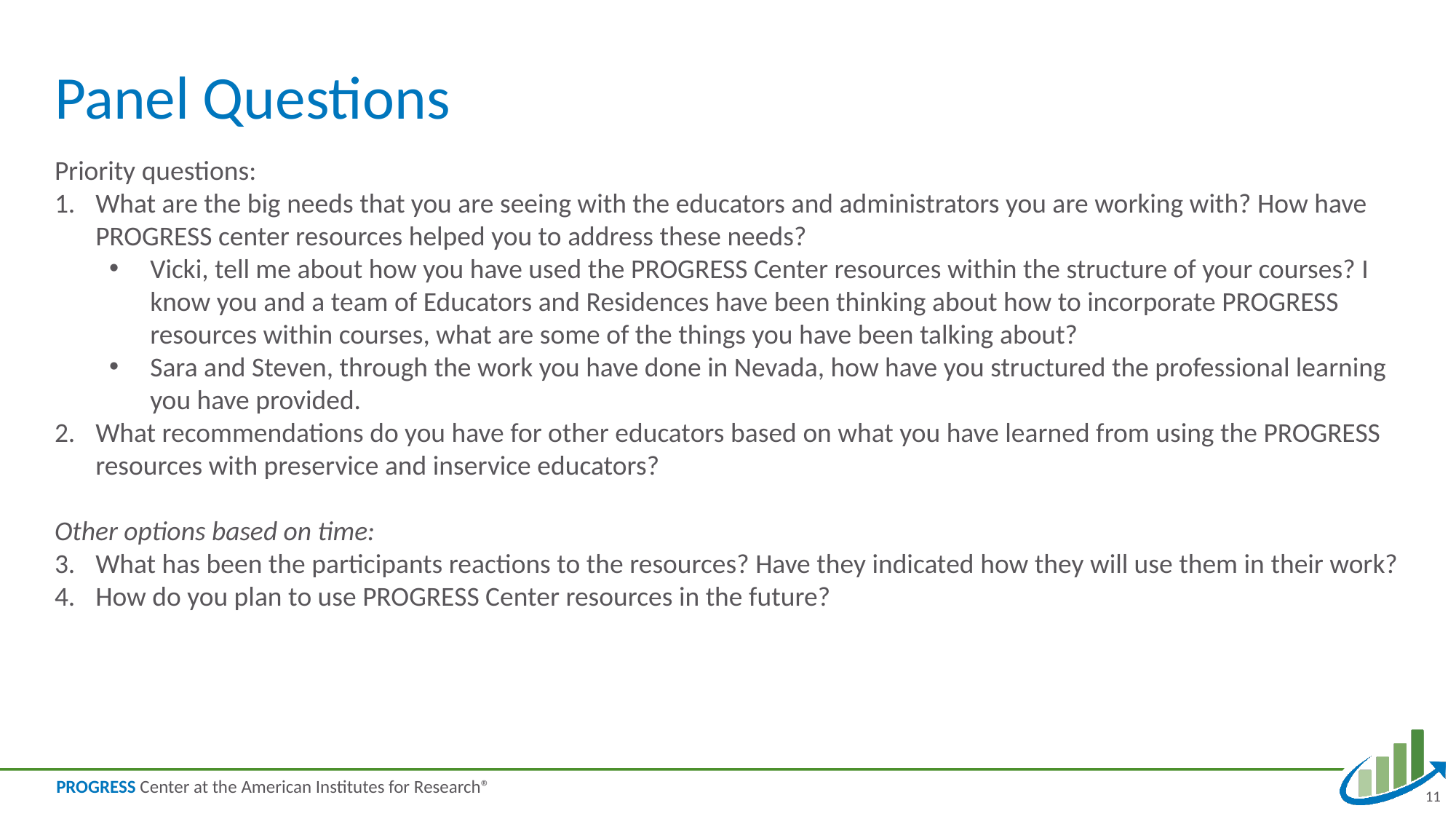

# Panel Questions
Priority questions:
What are the big needs that you are seeing with the educators and administrators you are working with? How have PROGRESS center resources helped you to address these needs?
Vicki, tell me about how you have used the PROGRESS Center resources within the structure of your courses? I know you and a team of Educators and Residences have been thinking about how to incorporate PROGRESS resources within courses, what are some of the things you have been talking about?
Sara and Steven, through the work you have done in Nevada, how have you structured the professional learning you have provided.
What recommendations do you have for other educators based on what you have learned from using the PROGRESS resources with preservice and inservice educators?

Other options based on time:
What has been the participants reactions to the resources? Have they indicated how they will use them in their work?
How do you plan to use PROGRESS Center resources in the future?

11